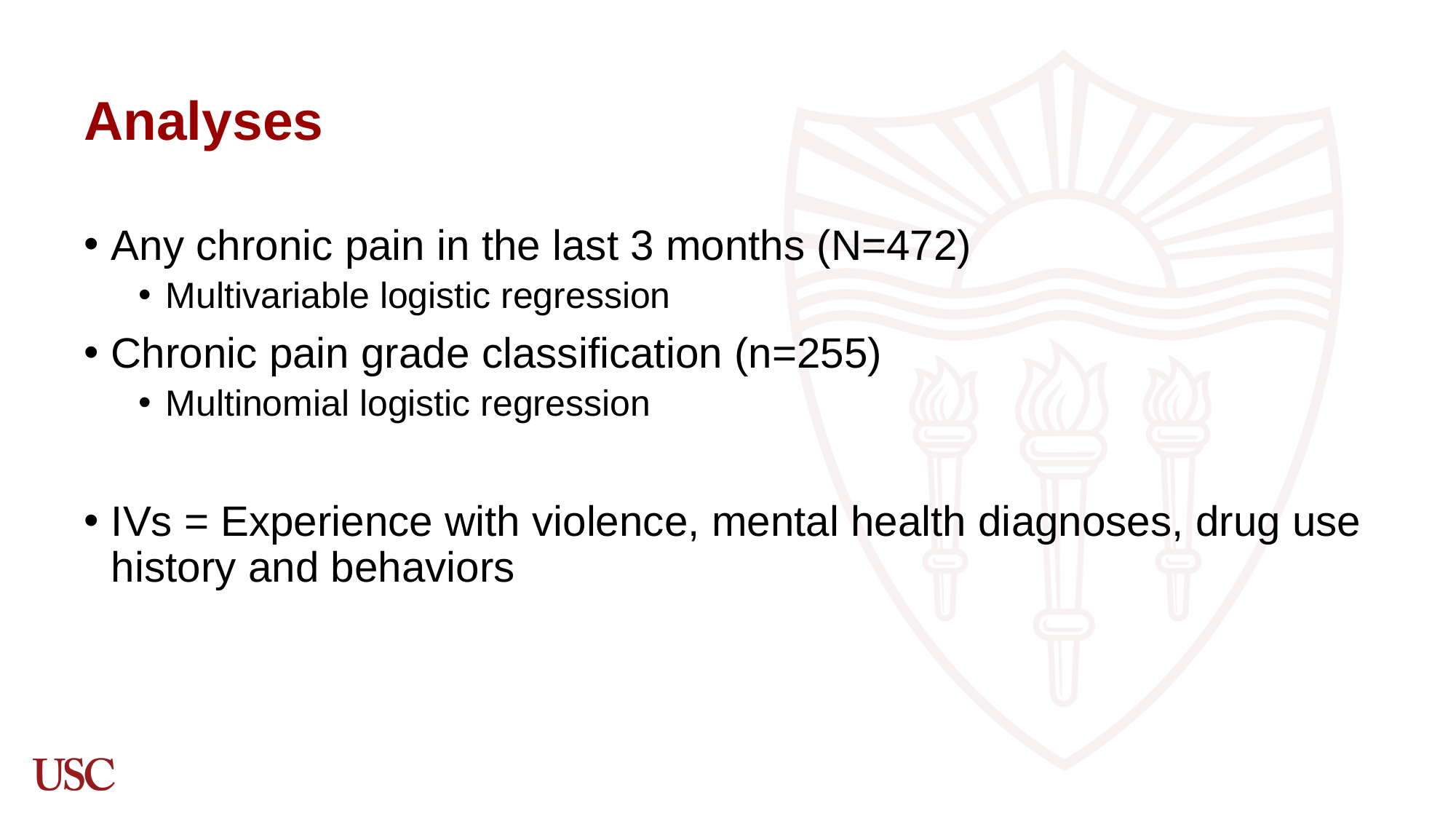

# Analyses
Any chronic pain in the last 3 months (N=472)
Multivariable logistic regression
Chronic pain grade classification (n=255)
Multinomial logistic regression

IVs = Experience with violence, mental health diagnoses, drug use history and behaviors